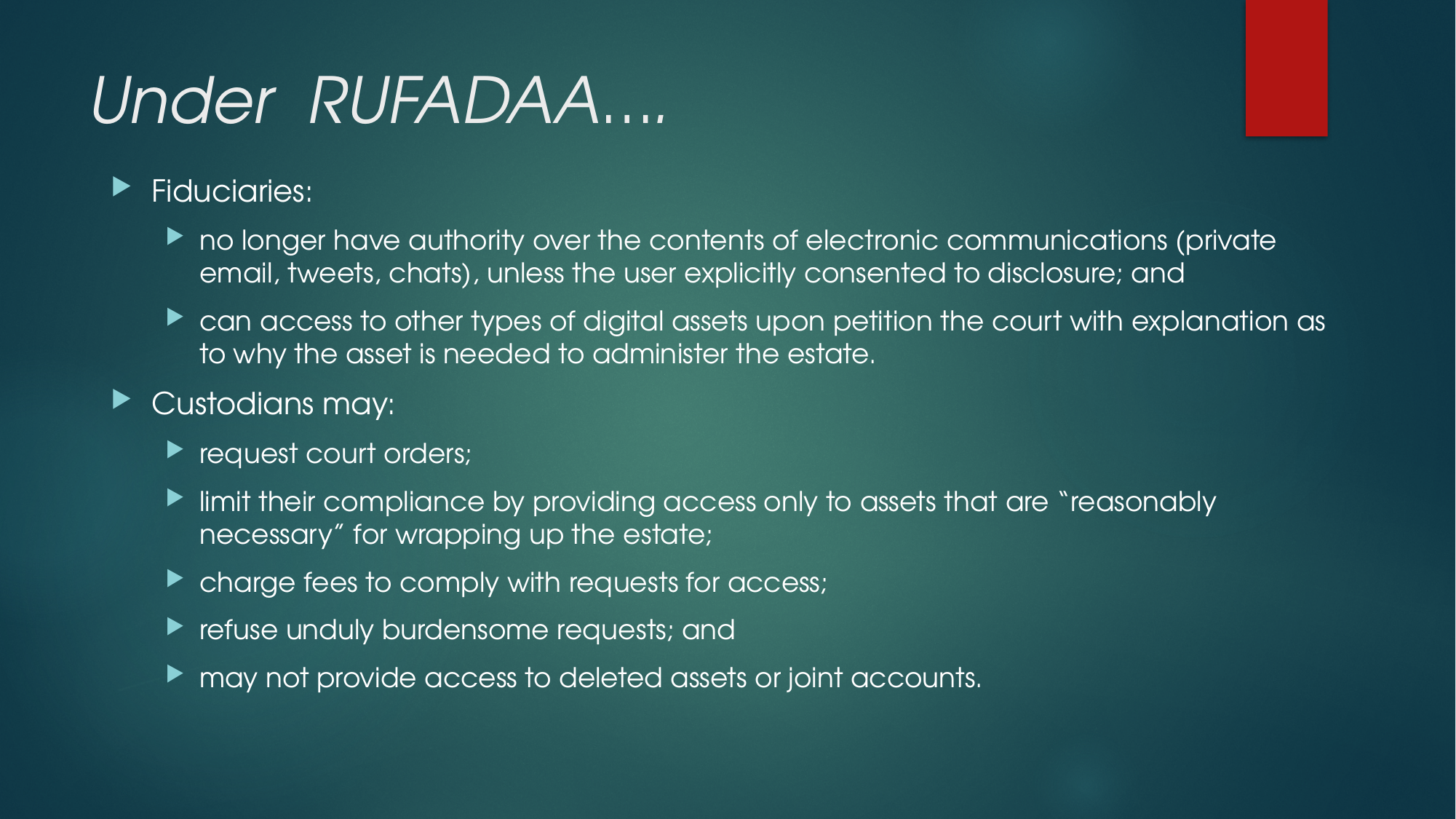

# Under  RUFADAA….
Fiduciaries:
no longer have authority over the contents of electronic communications (private email, tweets, chats), unless the user explicitly consented to disclosure; and
can access to other types of digital assets upon petition the court with explanation as to why the asset is needed to administer the estate.
Custodians may:
request court orders;
limit their compliance by providing access only to assets that are “reasonably necessary” for wrapping up the estate;
charge fees to comply with requests for access;
refuse unduly burdensome requests; and
may not provide access to deleted assets or joint accounts.